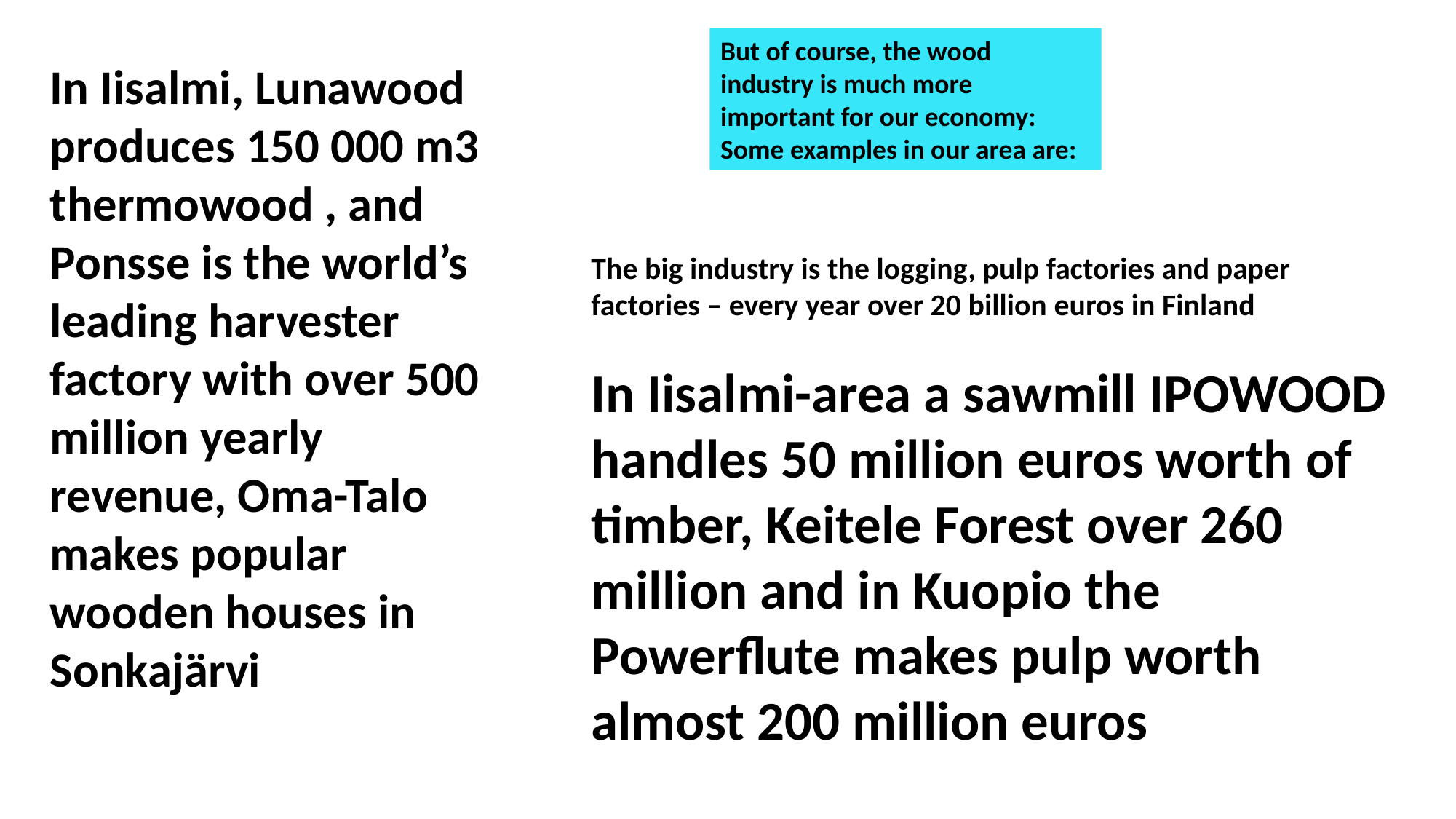

But of course, the wood industry is much more important for our economy:
Some examples in our area are:
In Iisalmi, Lunawood produces 150 000 m3 thermowood , and Ponsse is the world’s leading harvester factory with over 500 million yearly revenue, Oma-Talo makes popular wooden houses in Sonkajärvi
The big industry is the logging, pulp factories and paper factories – every year over 20 billion euros in Finland

In Iisalmi-area a sawmill IPOWOOD handles 50 million euros worth of timber, Keitele Forest over 260 million and in Kuopio the Powerflute makes pulp worth almost 200 million euros